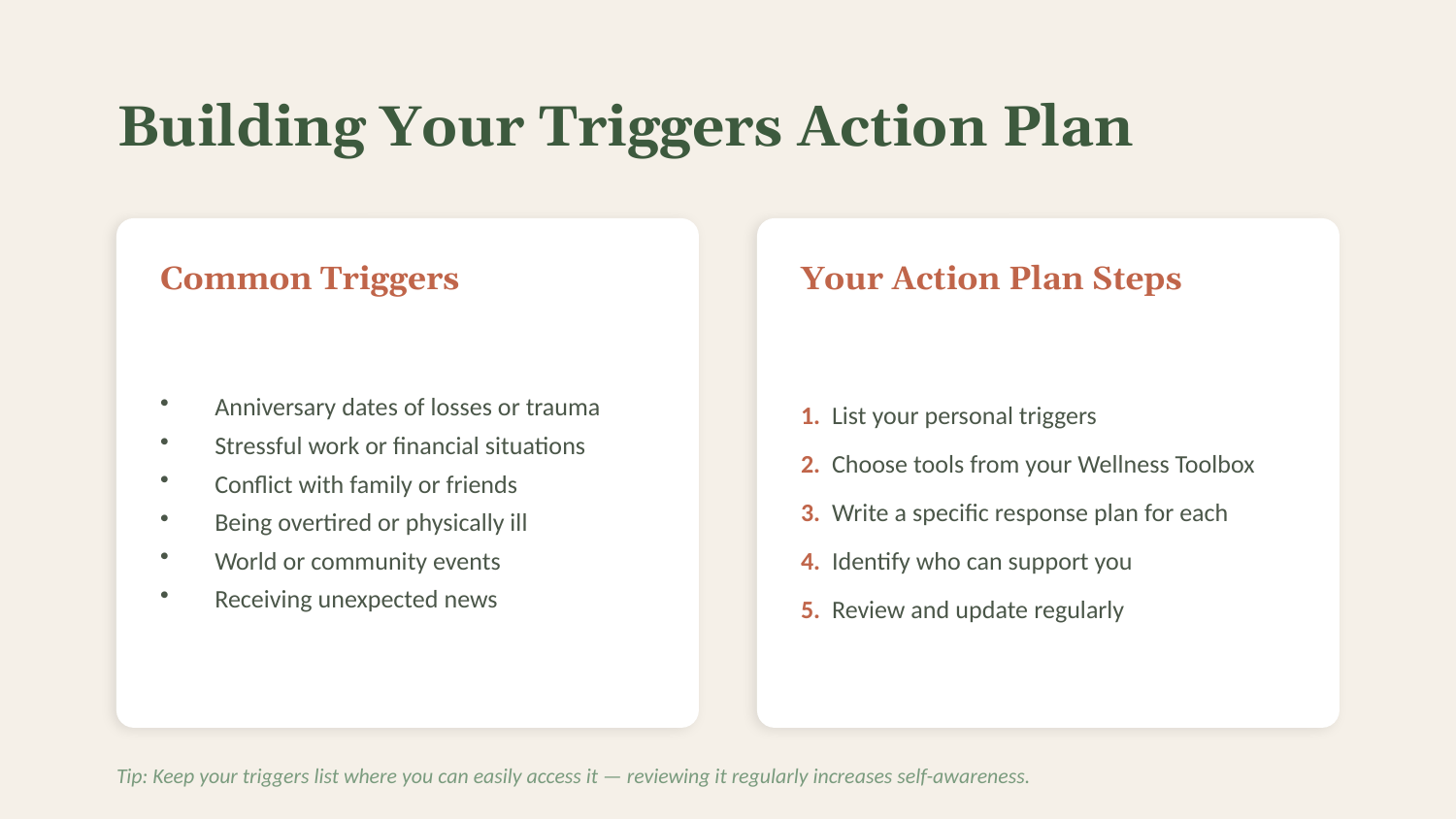

Building Your Triggers Action Plan

Common Triggers
Your Action Plan Steps
Anniversary dates of losses or trauma
Stressful work or financial situations
Conflict with family or friends
Being overtired or physically ill
World or community events
Receiving unexpected news
1.  List your personal triggers
2.  Choose tools from your Wellness Toolbox
3.  Write a specific response plan for each
4.  Identify who can support you
5.  Review and update regularly
Tip: Keep your triggers list where you can easily access it — reviewing it regularly increases self-awareness.